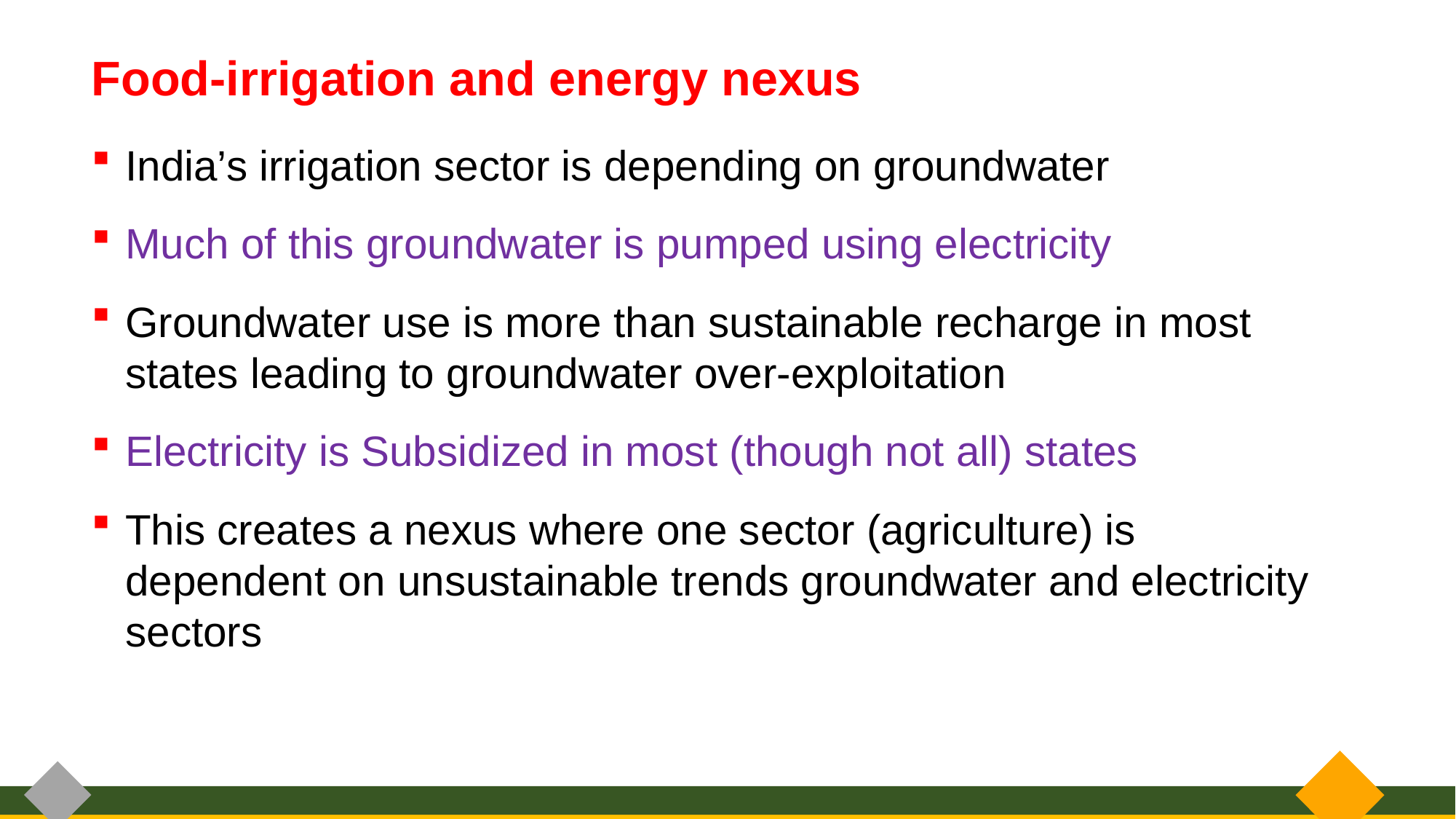

Food-irrigation and energy nexus

India’s irrigation sector is depending on groundwater
Much of this groundwater is pumped using electricity
Groundwater use is more than sustainable recharge in most states leading to groundwater over-exploitation
Electricity is Subsidized in most (though not all) states
This creates a nexus where one sector (agriculture) is dependent on unsustainable trends groundwater and electricity sectors